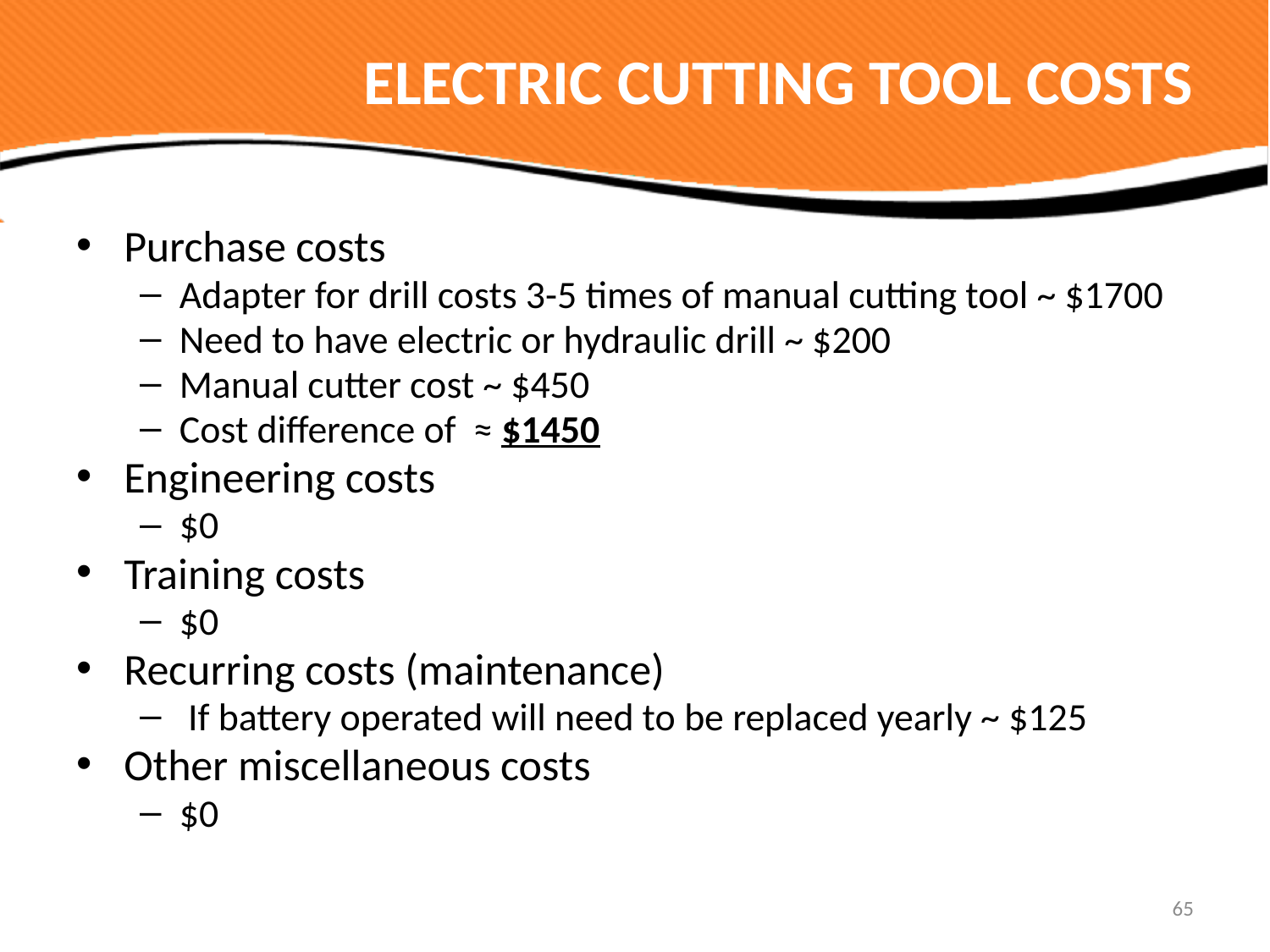

# ELECTRIC CUTTING TOOL COSTS
Purchase costs
Adapter for drill costs 3-5 times of manual cutting tool ~ $1700
Need to have electric or hydraulic drill ~ $200
Manual cutter cost ~ $450
Cost difference of  ≈ $1450
Engineering costs
$0
Training costs
$0
Recurring costs (maintenance)
 If battery operated will need to be replaced yearly ~ $125
Other miscellaneous costs
$0

65